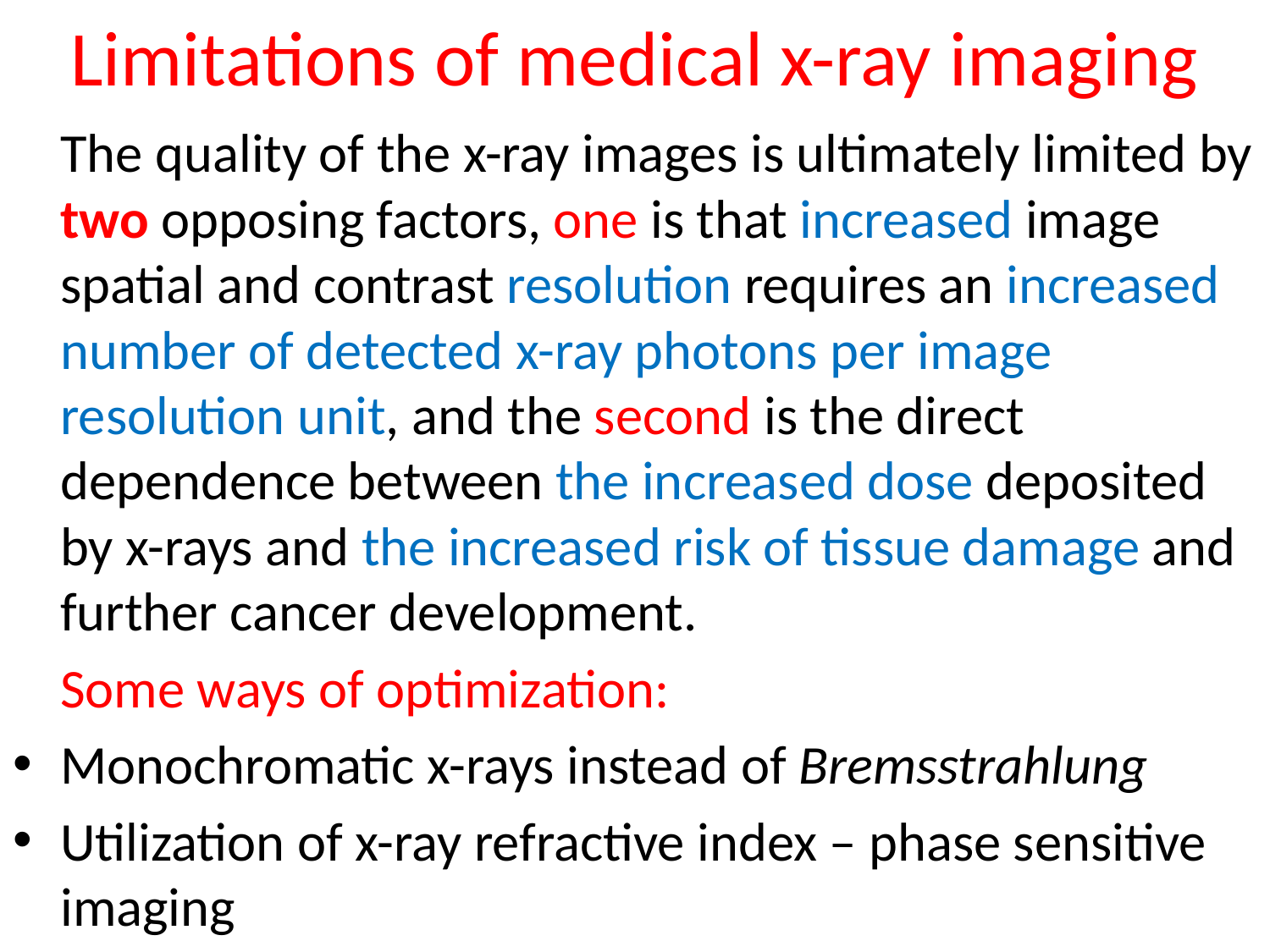

# Limitations of medical x-ray imaging
	The quality of the x-ray images is ultimately limited by two opposing factors, one is that increased image spatial and contrast resolution requires an increased number of detected x-ray photons per image resolution unit, and the second is the direct dependence between the increased dose deposited by x-rays and the increased risk of tissue damage and further cancer development.
	Some ways of optimization:
Monochromatic x-rays instead of Bremsstrahlung
Utilization of x-ray refractive index – phase sensitive imaging